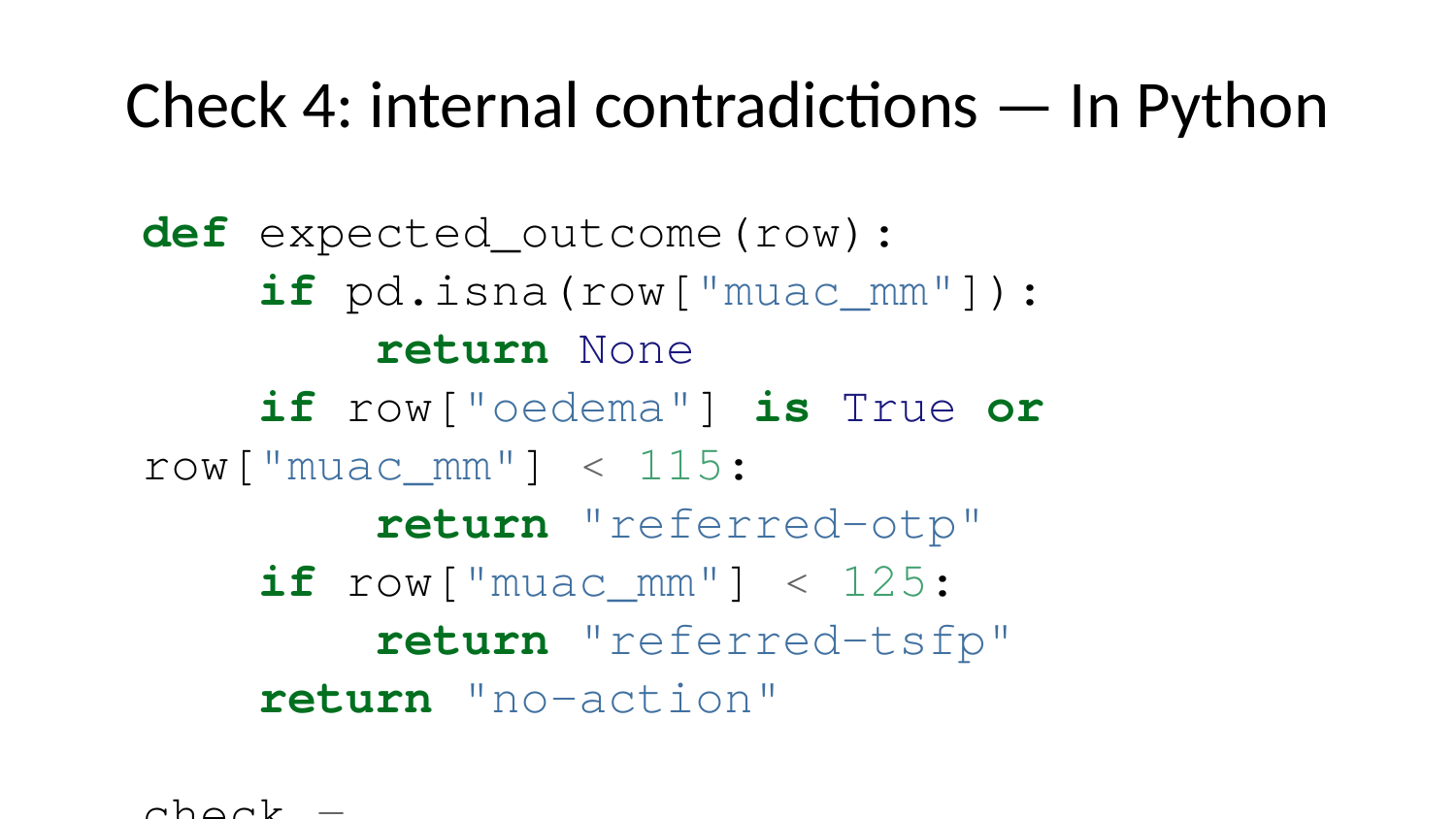

# Check 4: internal contradictions — In Python
def expected_outcome(row):
    if pd.isna(row["muac_mm"]):
        return None
    if row["oedema"] is True or row["muac_mm"] < 115:
        return "referred-otp"
    if row["muac_mm"] < 125:
        return "referred-tsfp"
    return "no-action"
check = muac.assign(expected=muac.apply(expected_outcome, axis=1))
mismatched = check[
    check["expected"].notna()
    & (check["expected"] == "no-action")
    & (check["outcome"] != "no-action")
]
print(len(mismatched))